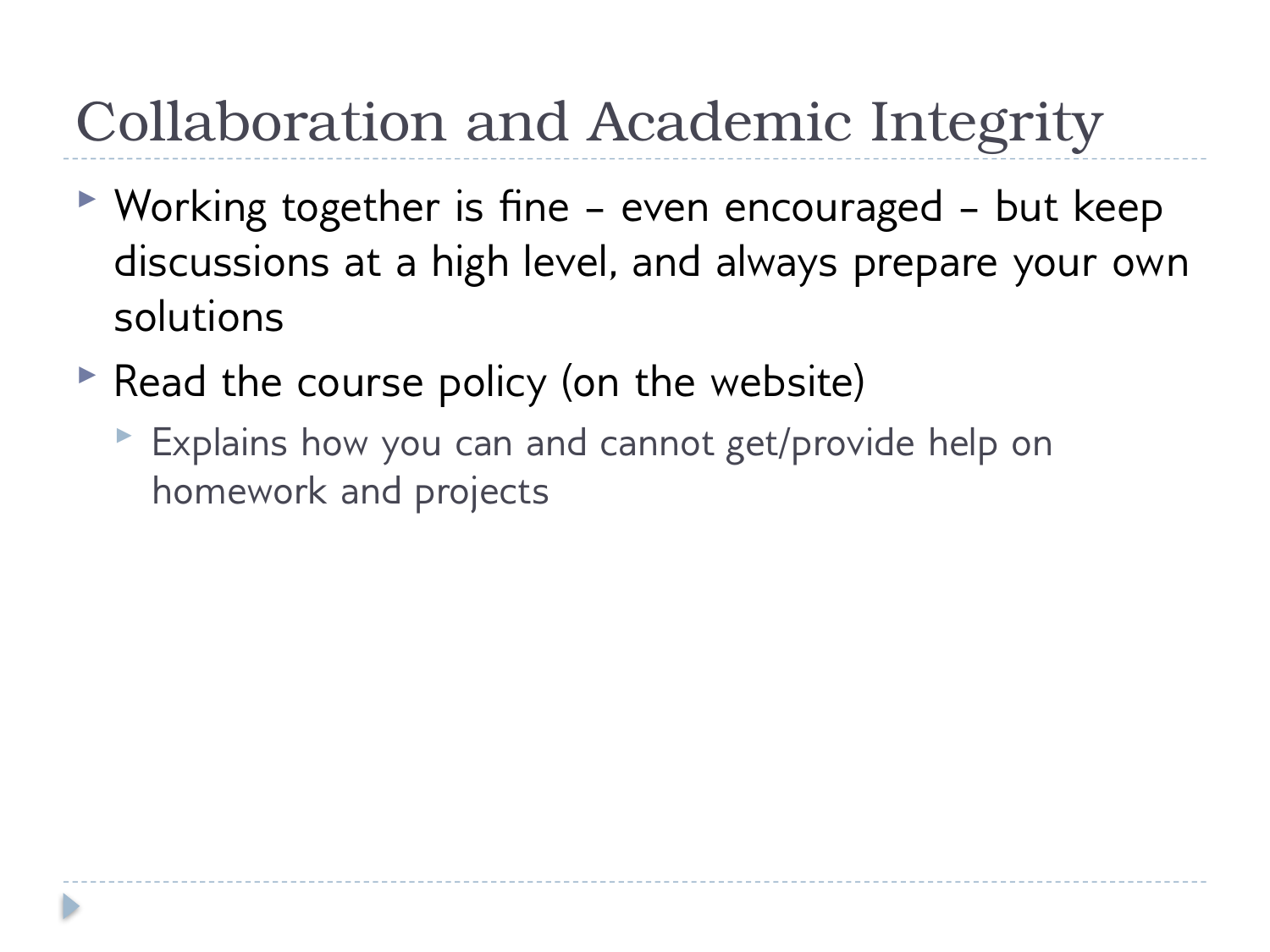

# Collaboration and Academic Integrity
Working together is fine – even encouraged – but keep discussions at a high level, and always prepare your own solutions
Read the course policy (on the website)
Explains how you can and cannot get/provide help on homework and projects